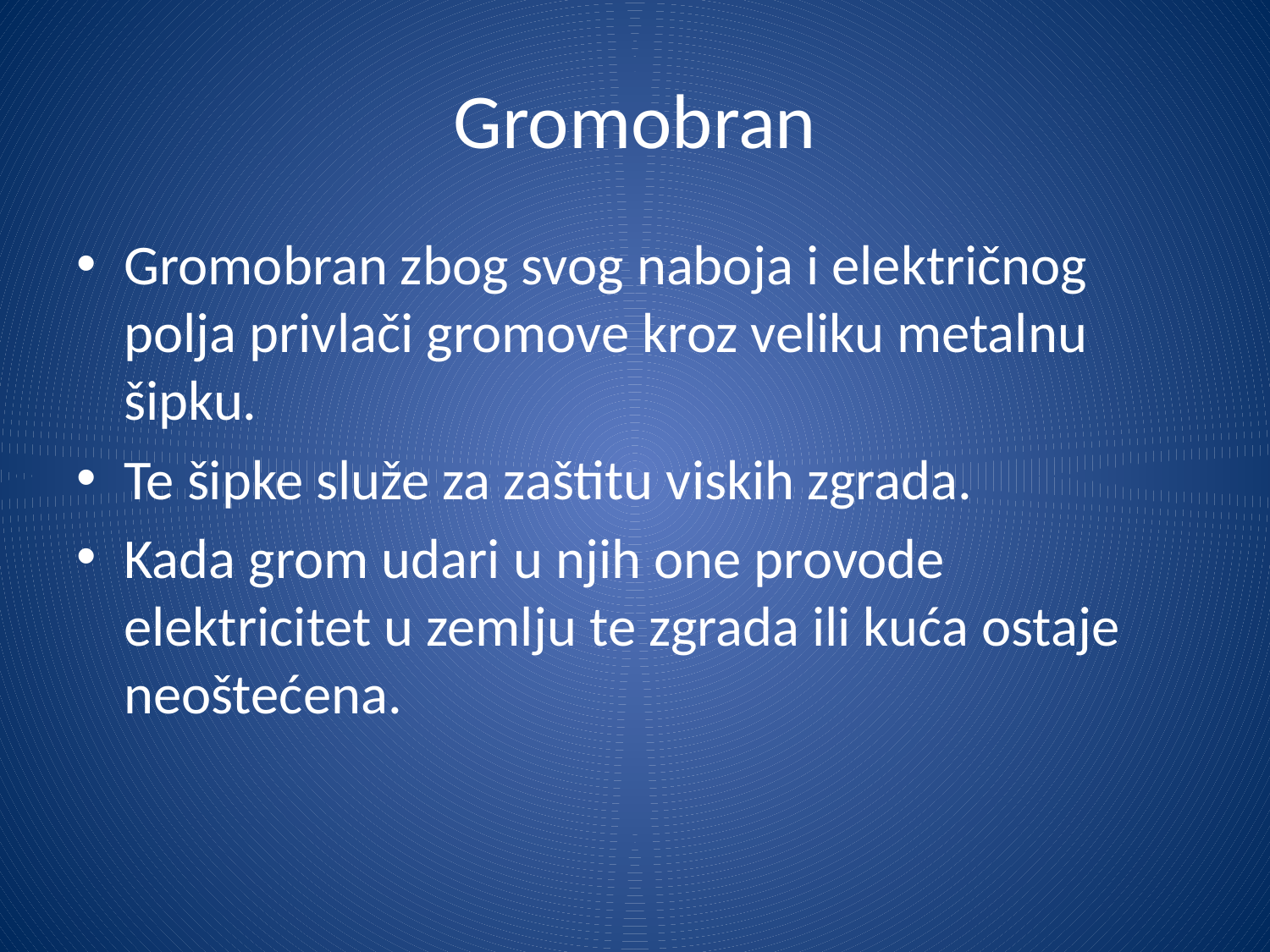

# Gromobran
Gromobran zbog svog naboja i električnog polja privlači gromove kroz veliku metalnu šipku.
Te šipke služe za zaštitu viskih zgrada.
Kada grom udari u njih one provode elektricitet u zemlju te zgrada ili kuća ostaje neoštećena.